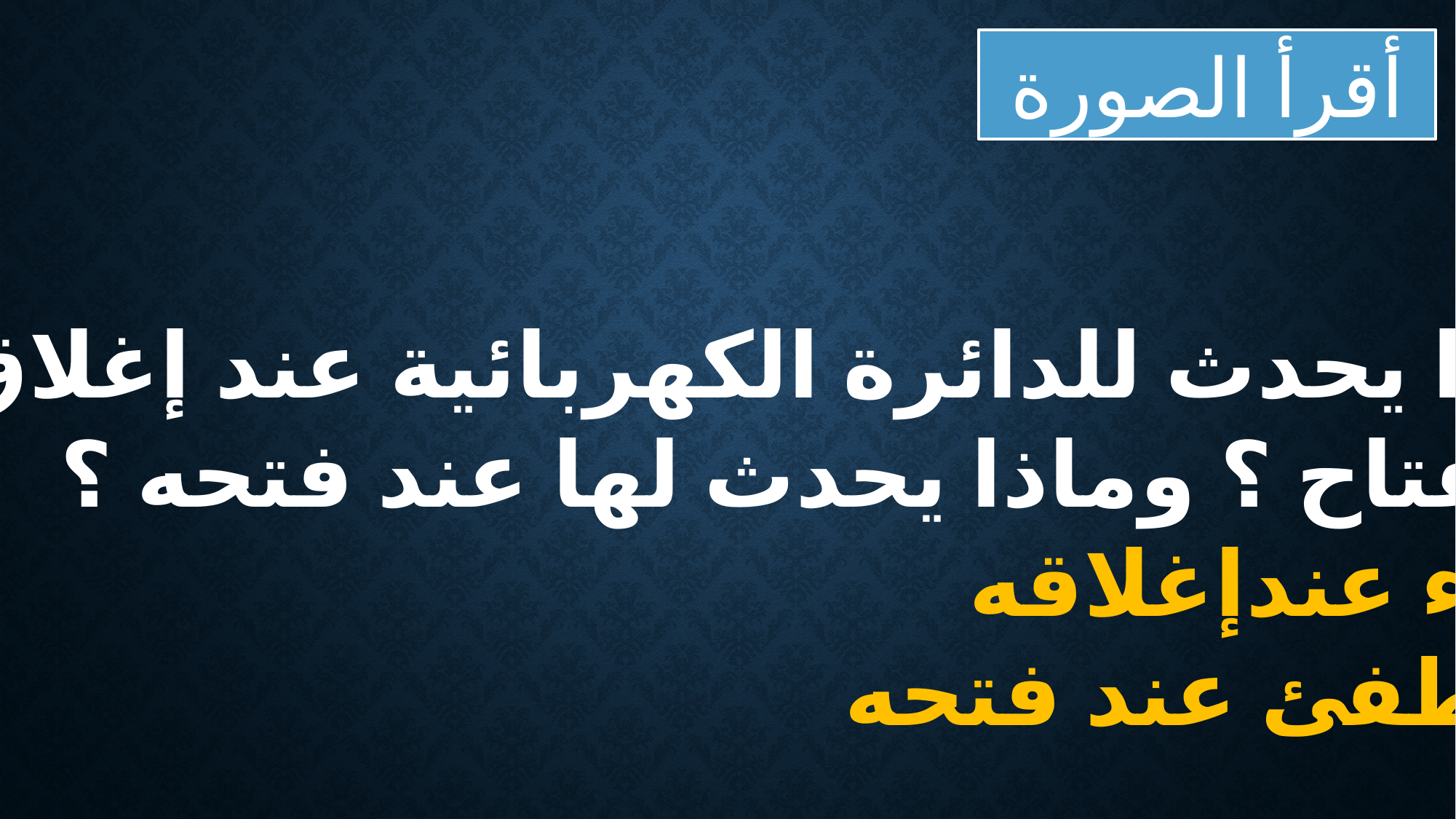

أقرأ الصورة
صـ
ماذا يحدث للدائرة الكهربائية عند إغلاق
المفتاح ؟ وماذا يحدث لها عند فتحه ؟
يضاء عندإغلاقه
وينطفئ عند فتحه